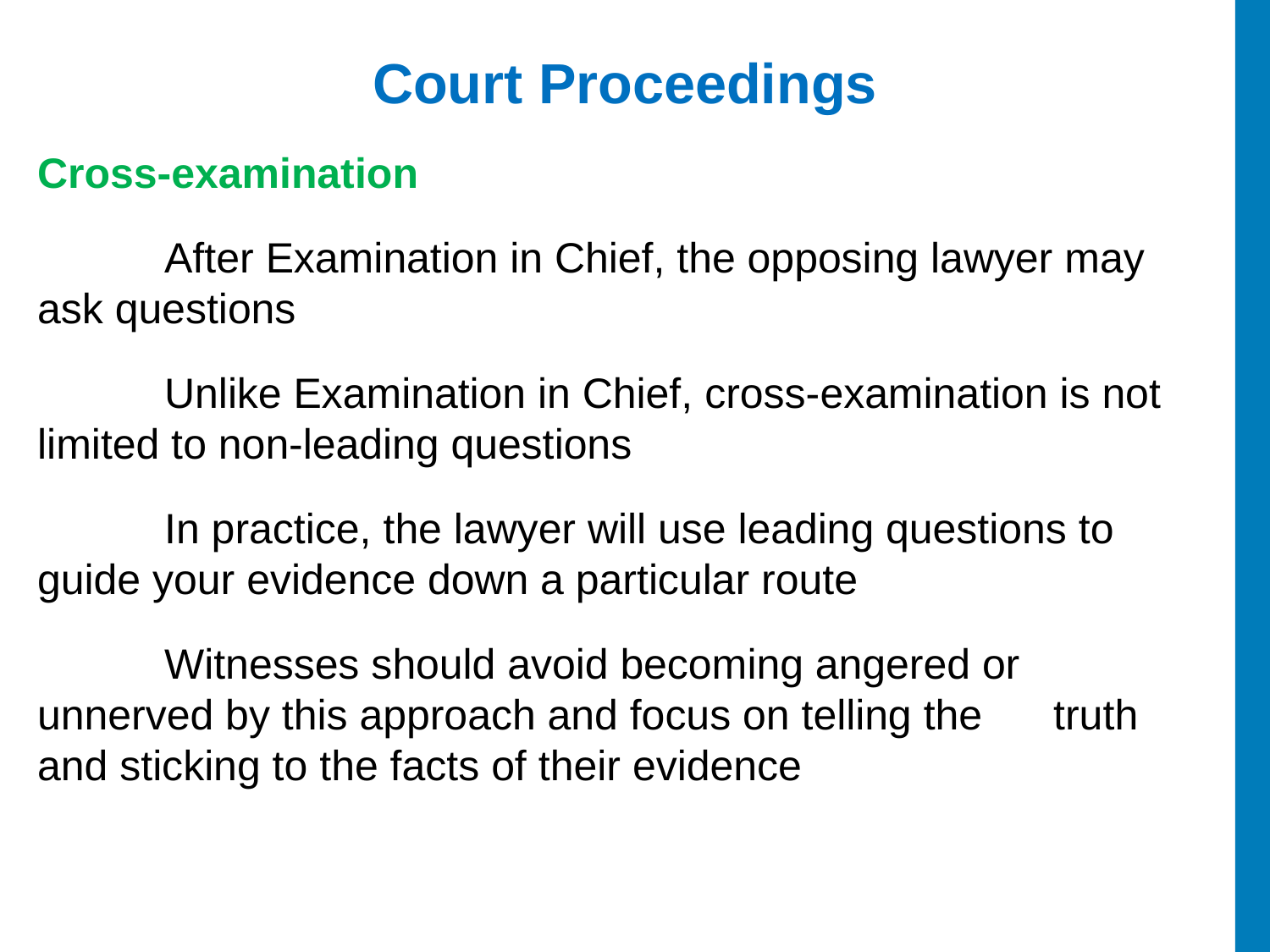

# Court Proceedings
Cross-examination

	After Examination in Chief, the opposing lawyer may 	ask questions

	Unlike Examination in Chief, cross-examination is not 	limited to non-leading questions

	In practice, the lawyer will use leading questions to 	guide your evidence down a particular route

	Witnesses should avoid becoming angered or 	unnerved by this approach and focus on telling the 	truth and sticking to the facts of their evidence